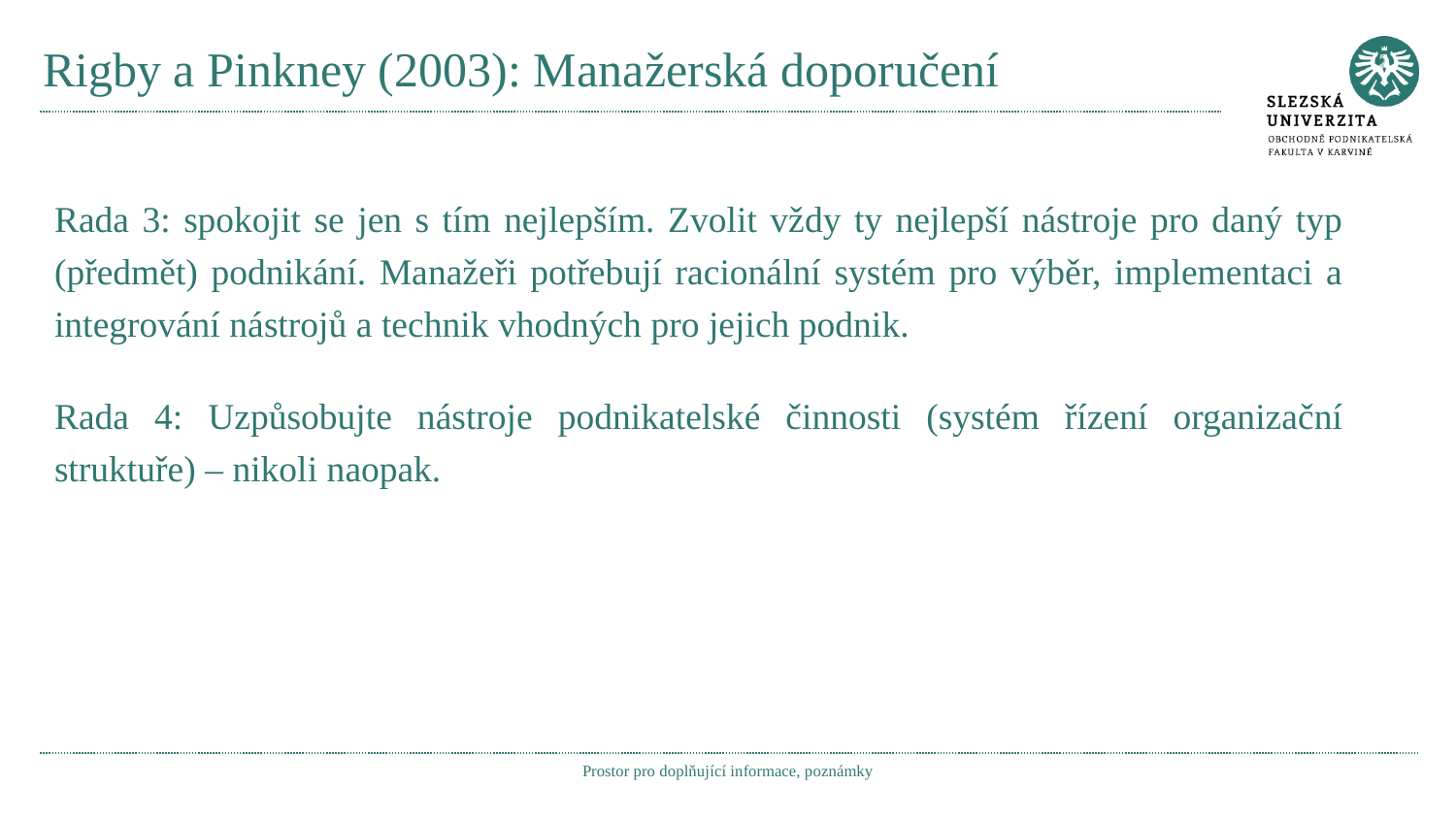

# Rigby a Pinkney (2003): Manažerská doporučení
Rada 3: spokojit se jen s tím nejlepším. Zvolit vždy ty nejlepší nástroje pro daný typ (předmět) podnikání. Manažeři potřebují racionální systém pro výběr, implementaci a integrování nástrojů a technik vhodných pro jejich podnik.
Rada 4: Uzpůsobujte nástroje podnikatelské činnosti (systém řízení organizační struktuře) – nikoli naopak.

Prostor pro doplňující informace, poznámky